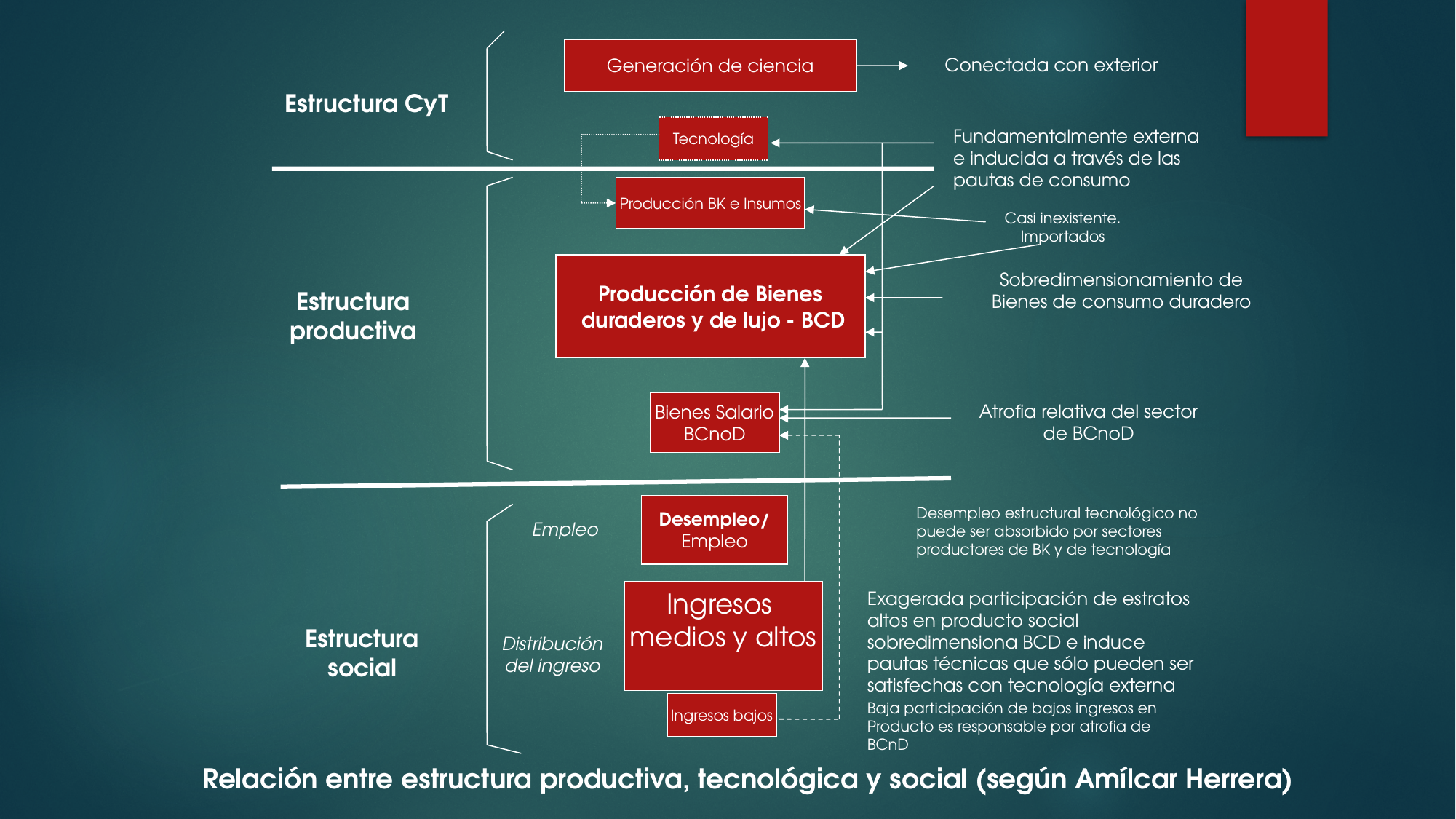

Generación de ciencia

Conectada con exterior

Estructura CyT

Tecnología
Fundamentalmente externa e inducida a través de las pautas de consumo

Producción BK e Insumos

Casi inexistente. Importados

Producción de Bienes
 duraderos y de lujo - BCD
Sobredimensionamiento de Bienes de consumo duradero
Estructura productiva

Bienes Salario
BCnoD
Atrofia relativa del sector de BCnoD

Desempleo/
Empleo
Desempleo estructural tecnológico no puede ser absorbido por sectores productores de BK y de tecnología

Empleo

Ingresos
medios y altos

Exagerada participación de estratos altos en producto social sobredimensiona BCD e induce pautas técnicas que sólo pueden ser satisfechas con tecnología externa
Estructura social

Distribución del ingreso

Ingresos bajos
Baja participación de bajos ingresos en Producto es responsable por atrofia de BCnD

Relación entre estructura productiva, tecnológica y social (según Amílcar Herrera)